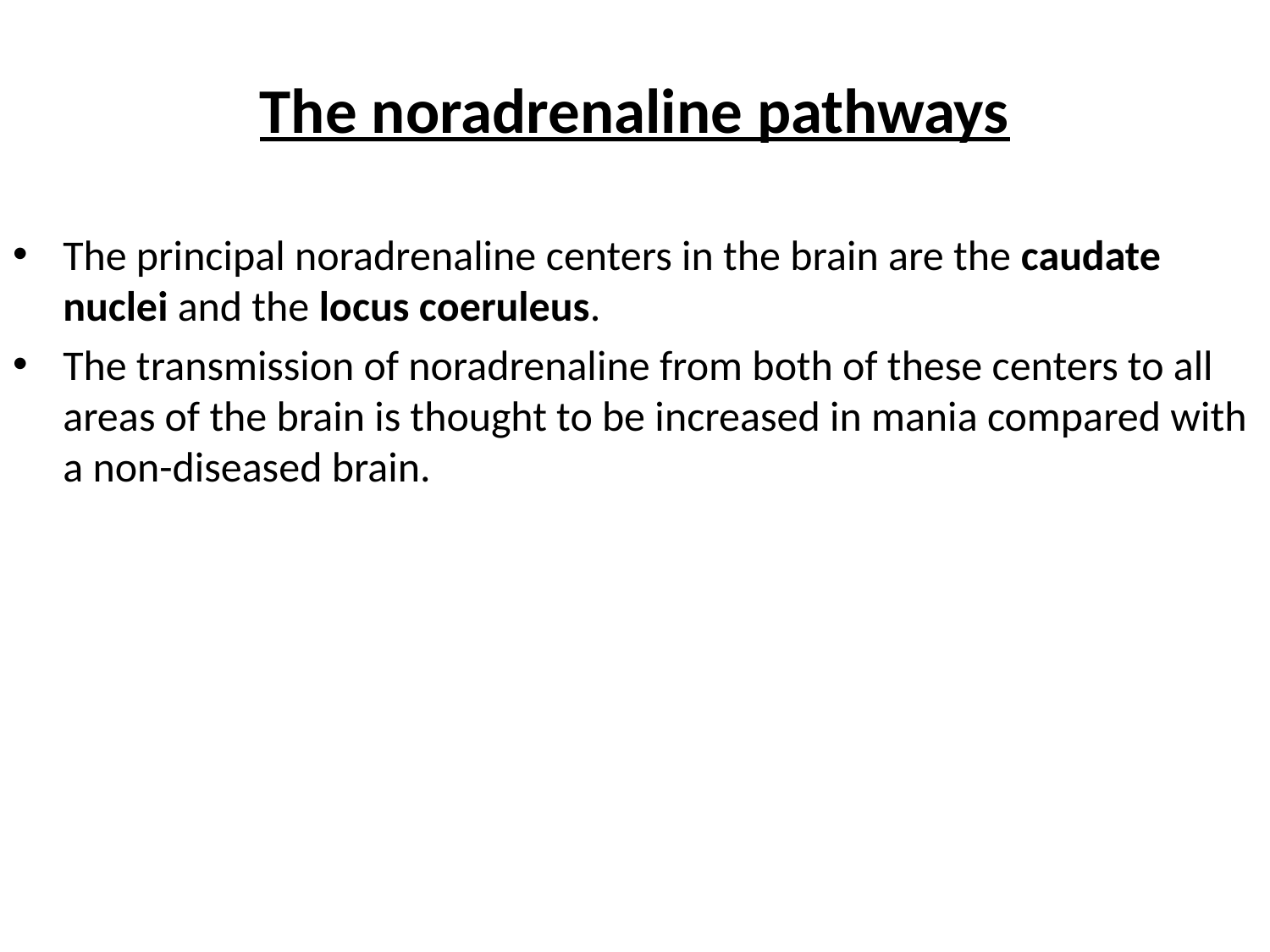

# The noradrenaline pathways

The principal noradrenaline centers in the brain are the caudate nuclei and the locus coeruleus.
The transmission of noradrenaline from both of these centers to all areas of the brain is thought to be increased in mania compared with a non-diseased brain.